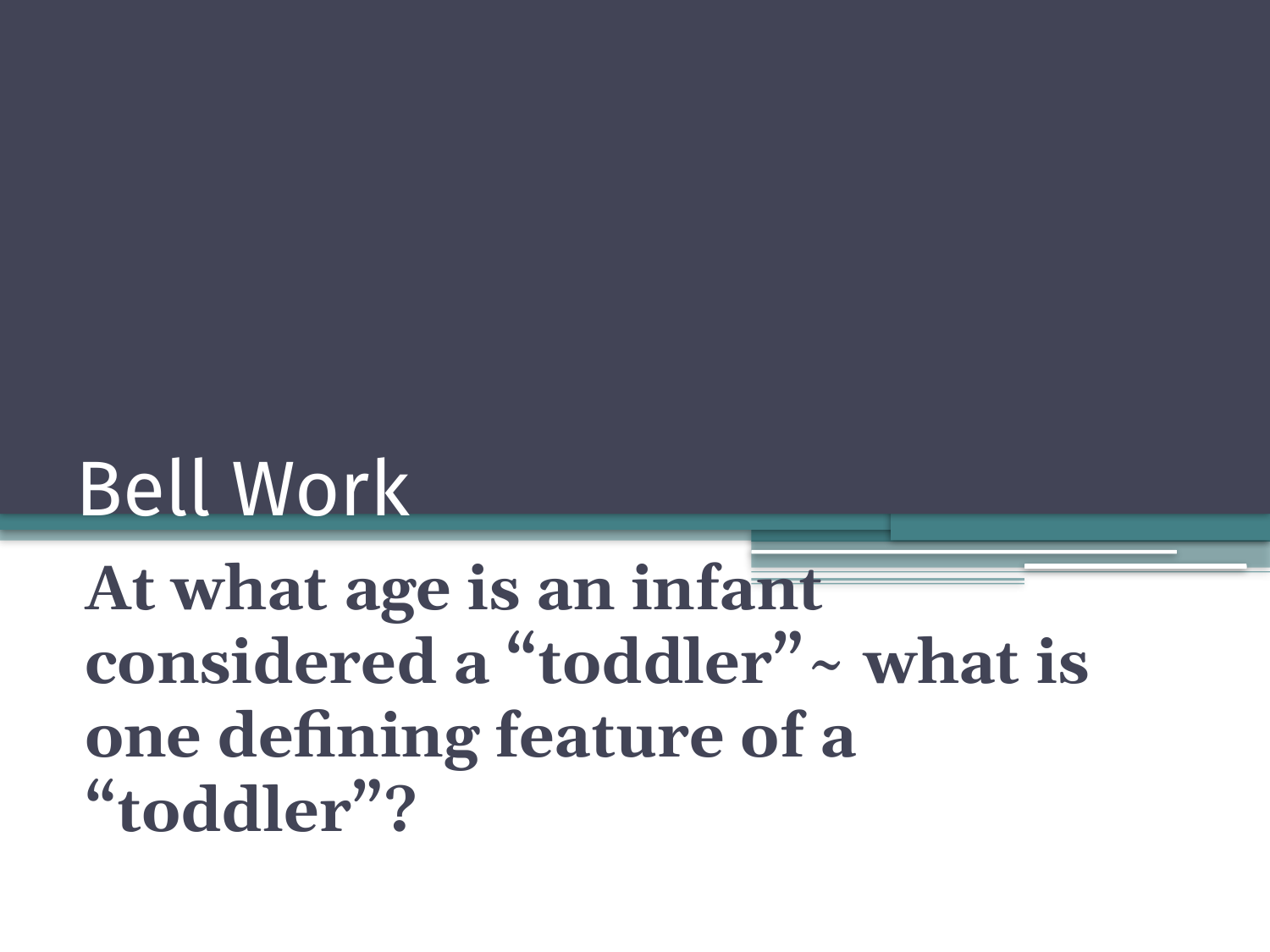

# Bell Work
At what age is an infant considered a “toddler”~ what is one defining feature of a “toddler”?